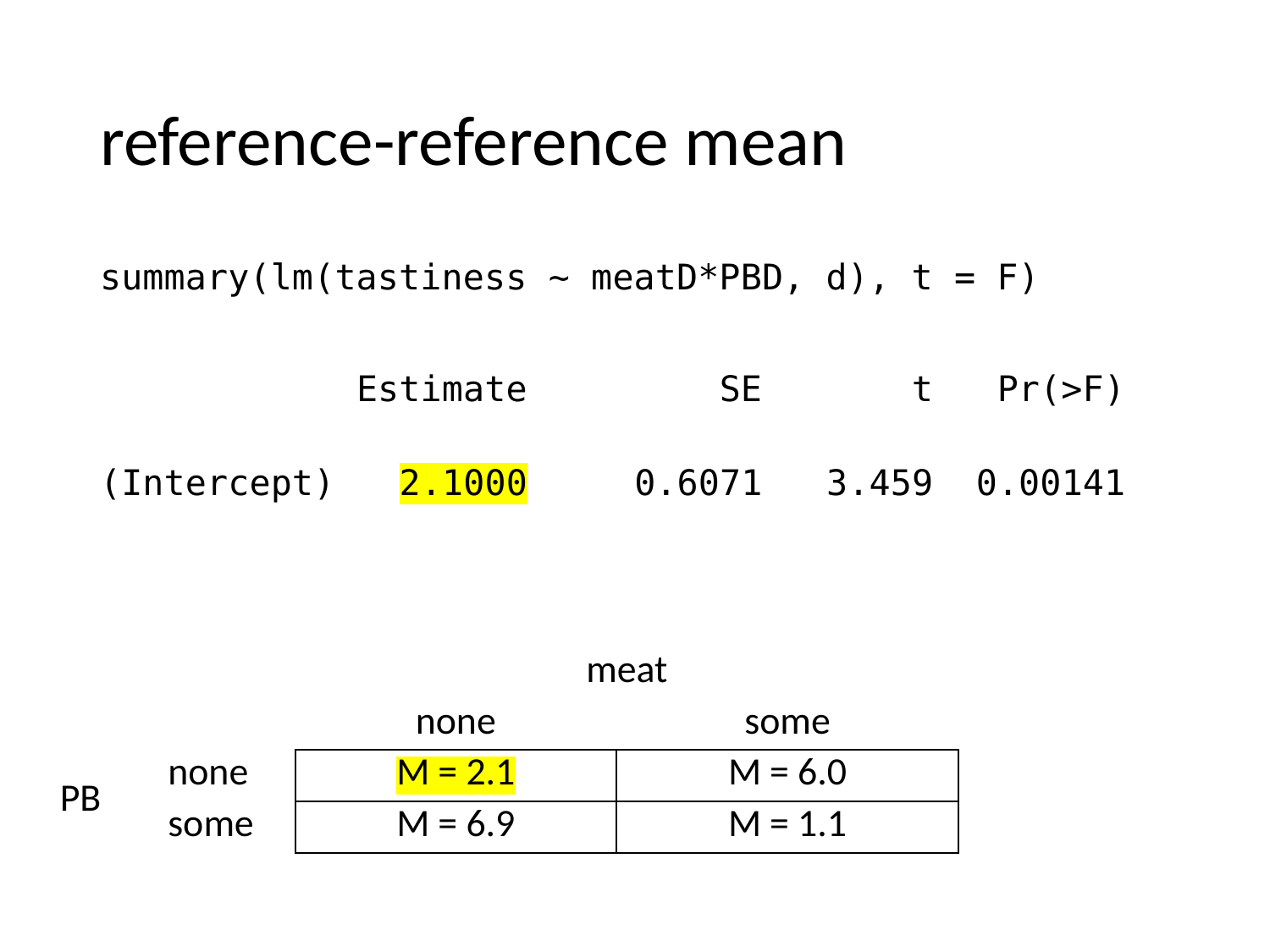

# reference-reference mean
summary(lm(tastiness ~ meatD*PBD, d), t = F)

            Estimate         SE       t   Pr(>F)
(Intercept)   2.1000     0.6071   3.459  0.00141
meatD         3.9000  0.8586 20.63 6.03e-05 ***
PBD           4.8000  0.8586 31.25 2.45e-06 ***
meatD:PBD    -9.7000  1.2143 63.81 1.74e-09 ***
|  |  | meat |  |  |
| --- | --- | --- | --- | --- |
|  |  | none | some |  |
| PB | none | M = 2.1 | M = 6.0 |  |
|  | some | M = 6.9 | M = 1.1 |  |
|  |  |  |  |  |